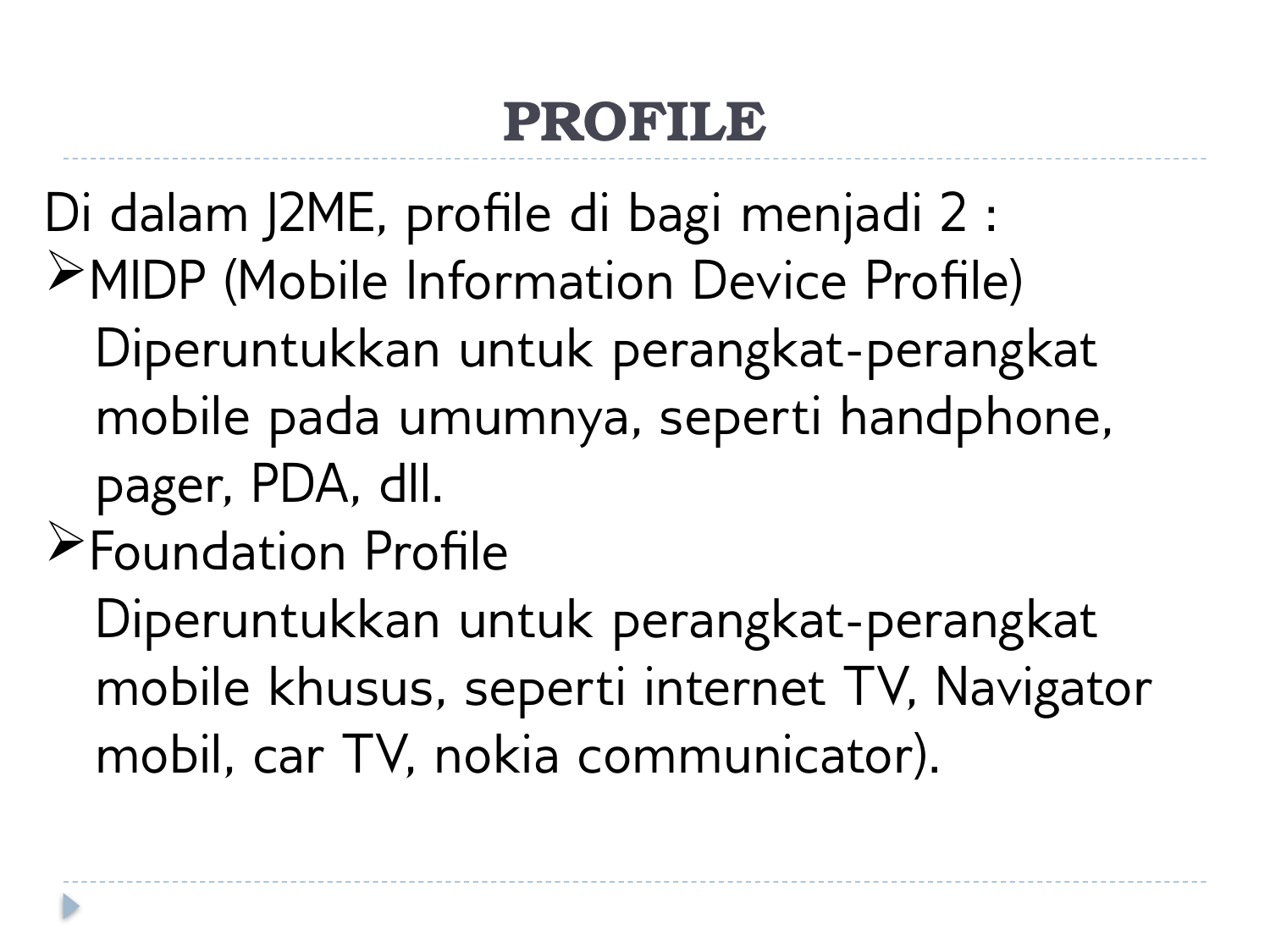

# PROFILE
Di dalam J2ME, profile di bagi menjadi 2 :
MIDP (Mobile Information Device Profile)
Diperuntukkan untuk perangkat-perangkat mobile pada umumnya, seperti handphone, pager, PDA, dll.
Foundation Profile
Diperuntukkan untuk perangkat-perangkat mobile khusus, seperti internet TV, Navigator mobil, car TV, nokia communicator).